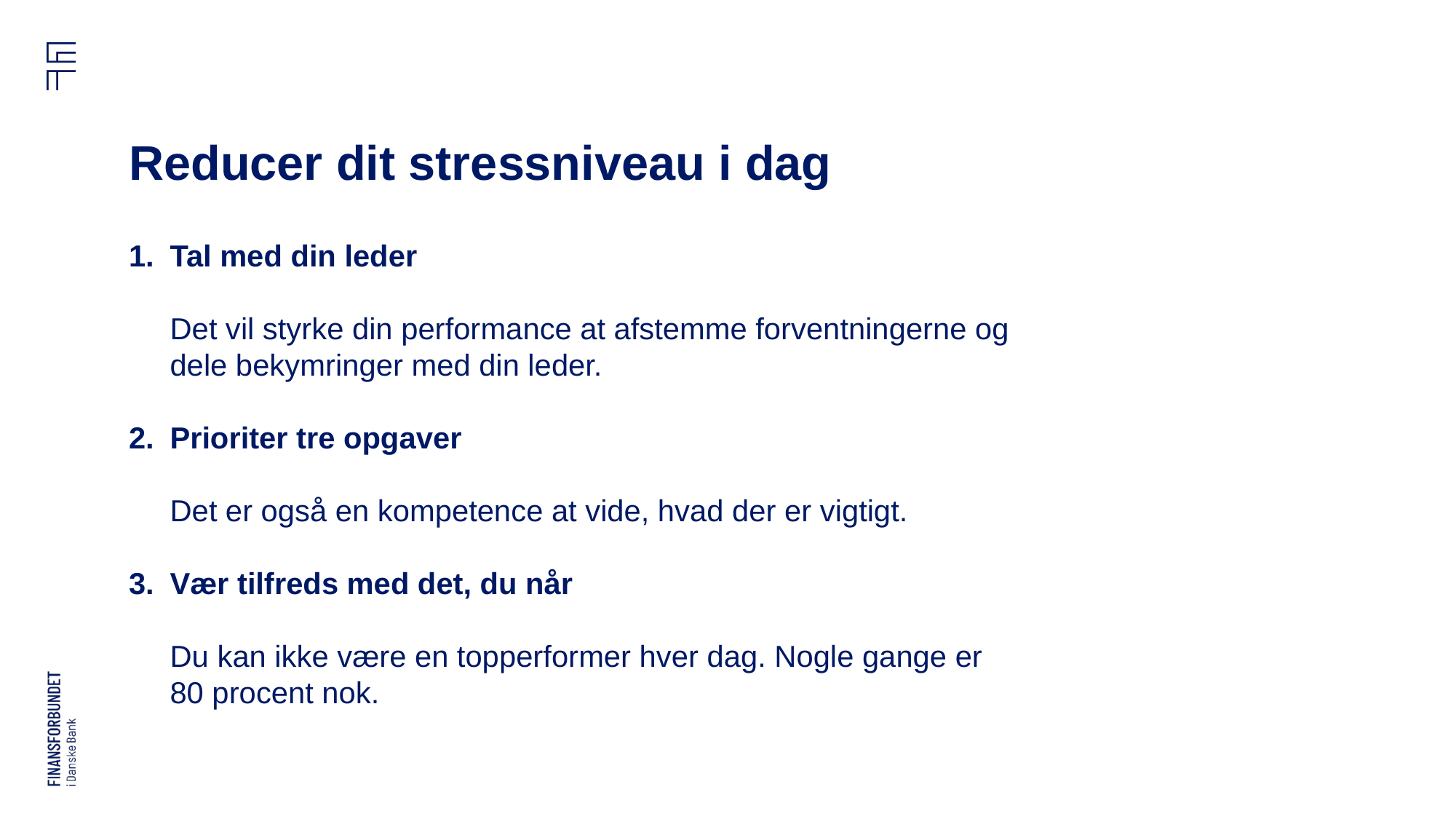

# Reducer dit stressniveau i dag
Tal med din leder
Det vil styrke din performance at afstemme forventningerne og dele bekymringer med din leder.
Prioriter tre opgaver
Det er også en kompetence at vide, hvad der er vigtigt.

Vær tilfreds med det, du når
Du kan ikke være en topperformer hver dag. Nogle gange er 80 procent nok.